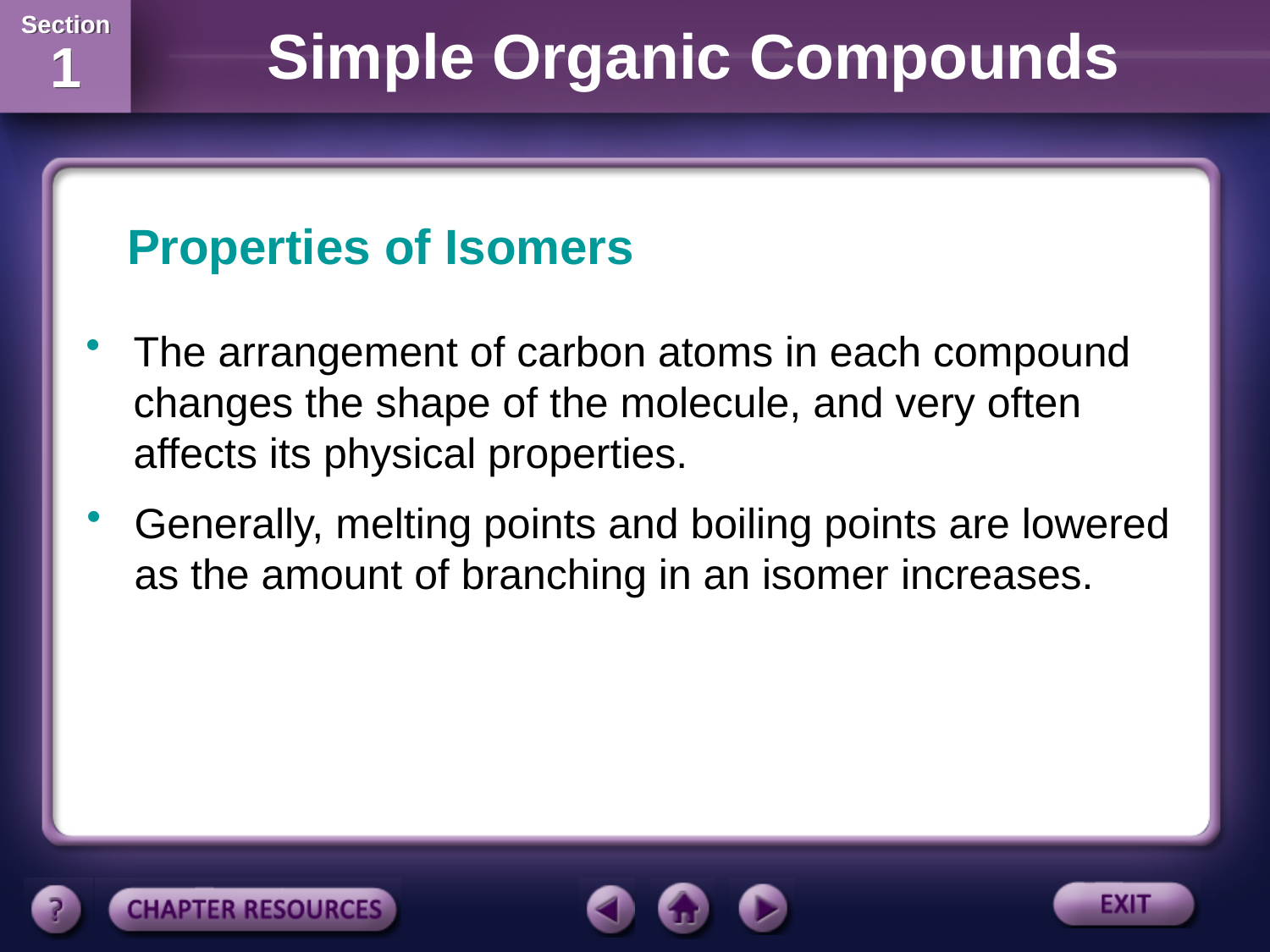

Properties of Isomers
The arrangement of carbon atoms in each compound changes the shape of the molecule, and very often affects its physical properties.
Generally, melting points and boiling points are lowered as the amount of branching in an isomer increases.